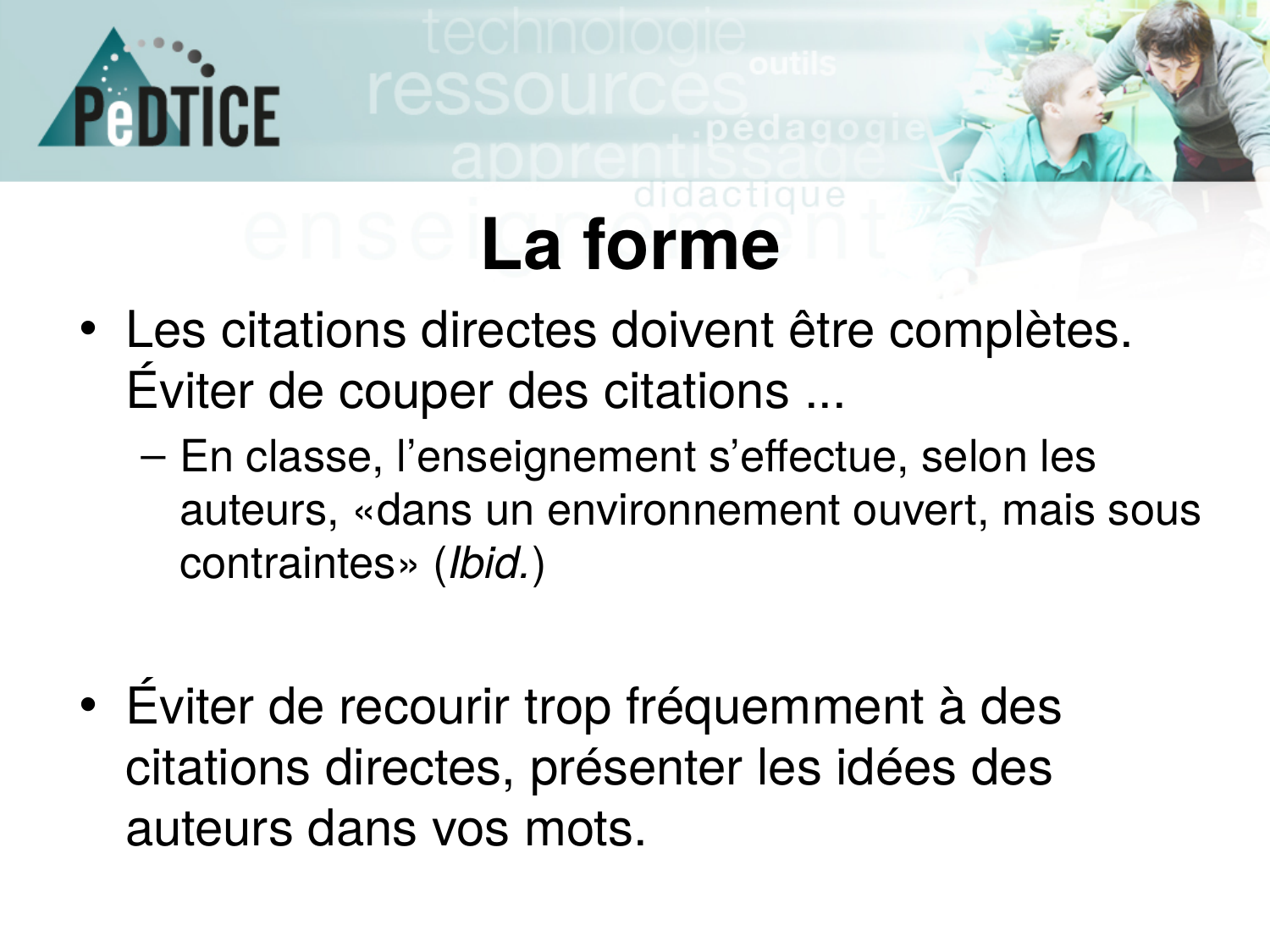

# La forme
Les citations directes doivent être complètes. Éviter de couper des citations ...
En classe, l’enseignement s’effectue, selon les auteurs, «dans un environnement ouvert, mais sous contraintes» (Ibid.)

Éviter de recourir trop fréquemment à des citations directes, présenter les idées des auteurs dans vos mots.